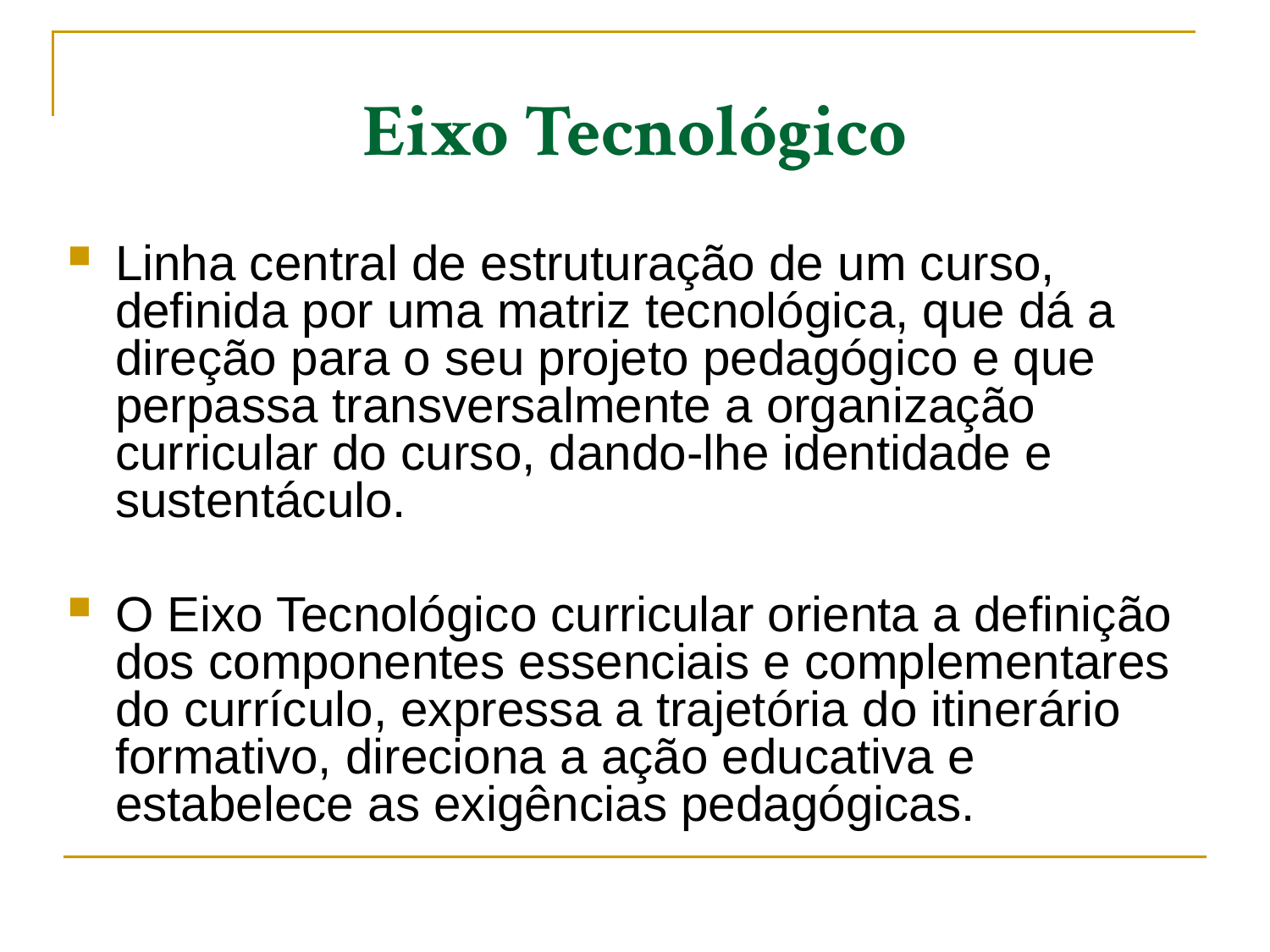

Eixo Tecnológico
Linha central de estruturação de um curso, definida por uma matriz tecnológica, que dá a direção para o seu projeto pedagógico e que perpassa transversalmente a organização curricular do curso, dando-lhe identidade e sustentáculo.

O Eixo Tecnológico curricular orienta a definição dos componentes essenciais e complementares do currículo, expressa a trajetória do itinerário formativo, direciona a ação educativa e estabelece as exigências pedagógicas.